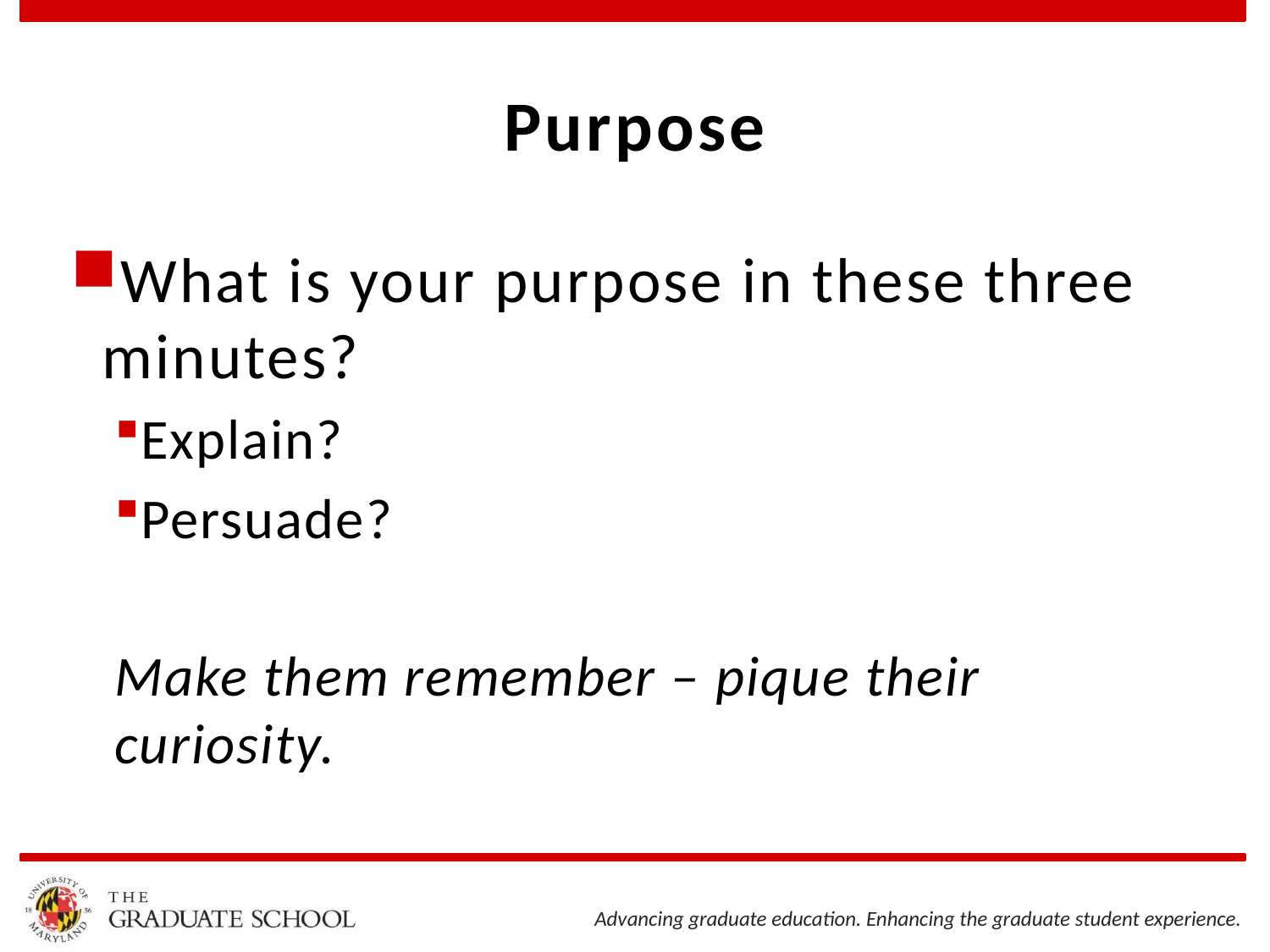

# Purpose
What is your purpose in these three minutes?
Explain?
Persuade?

Make them remember – pique their curiosity.